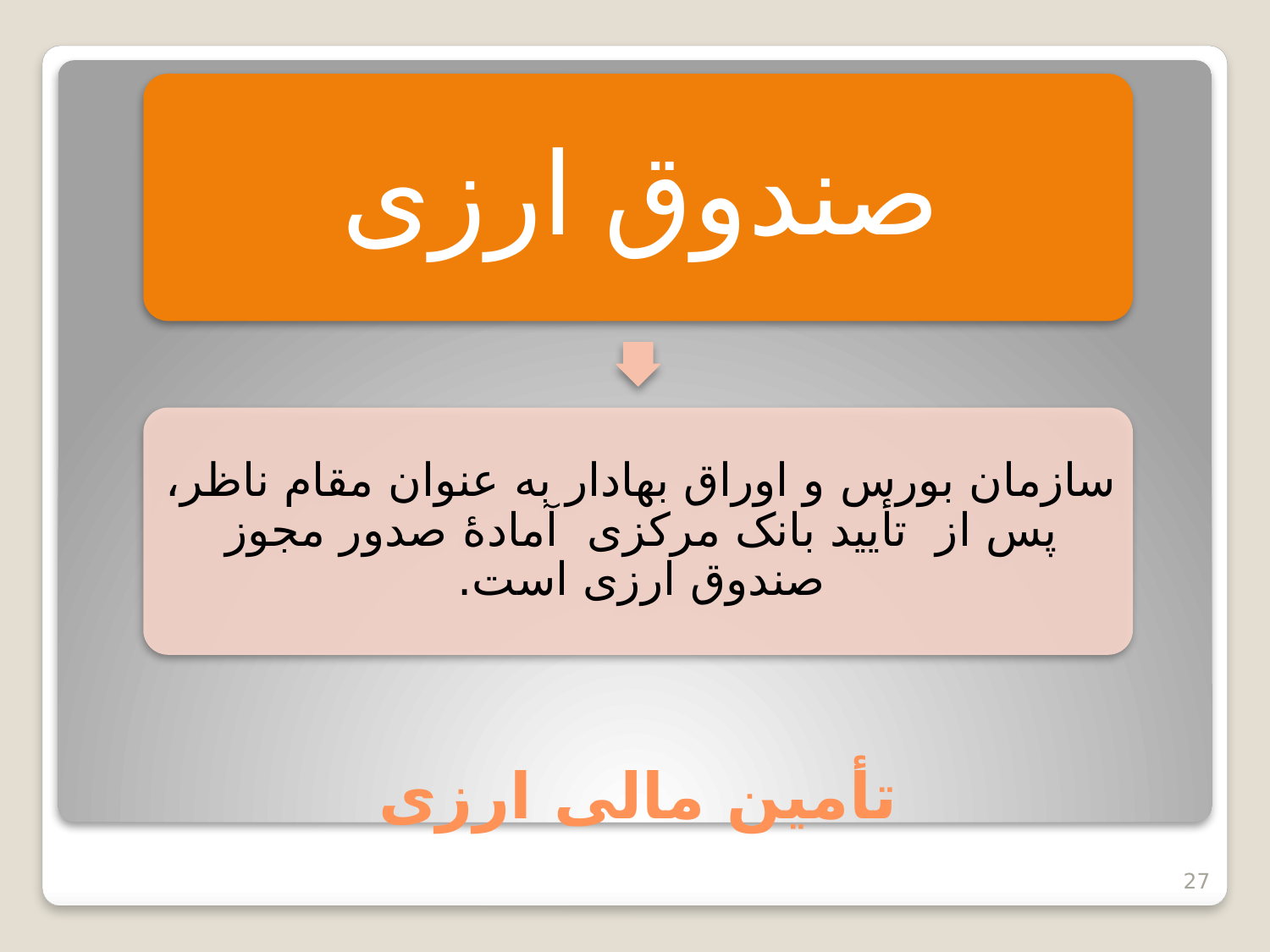

صندوق ارزی
سازمان بورس و اوراق بهادار به عنوان مقام ناظر، پس از  تأیید بانک مرکزی  آمادۀ صدور مجوز صندوق ارزی است.
# تأمین مالی ارزی
27